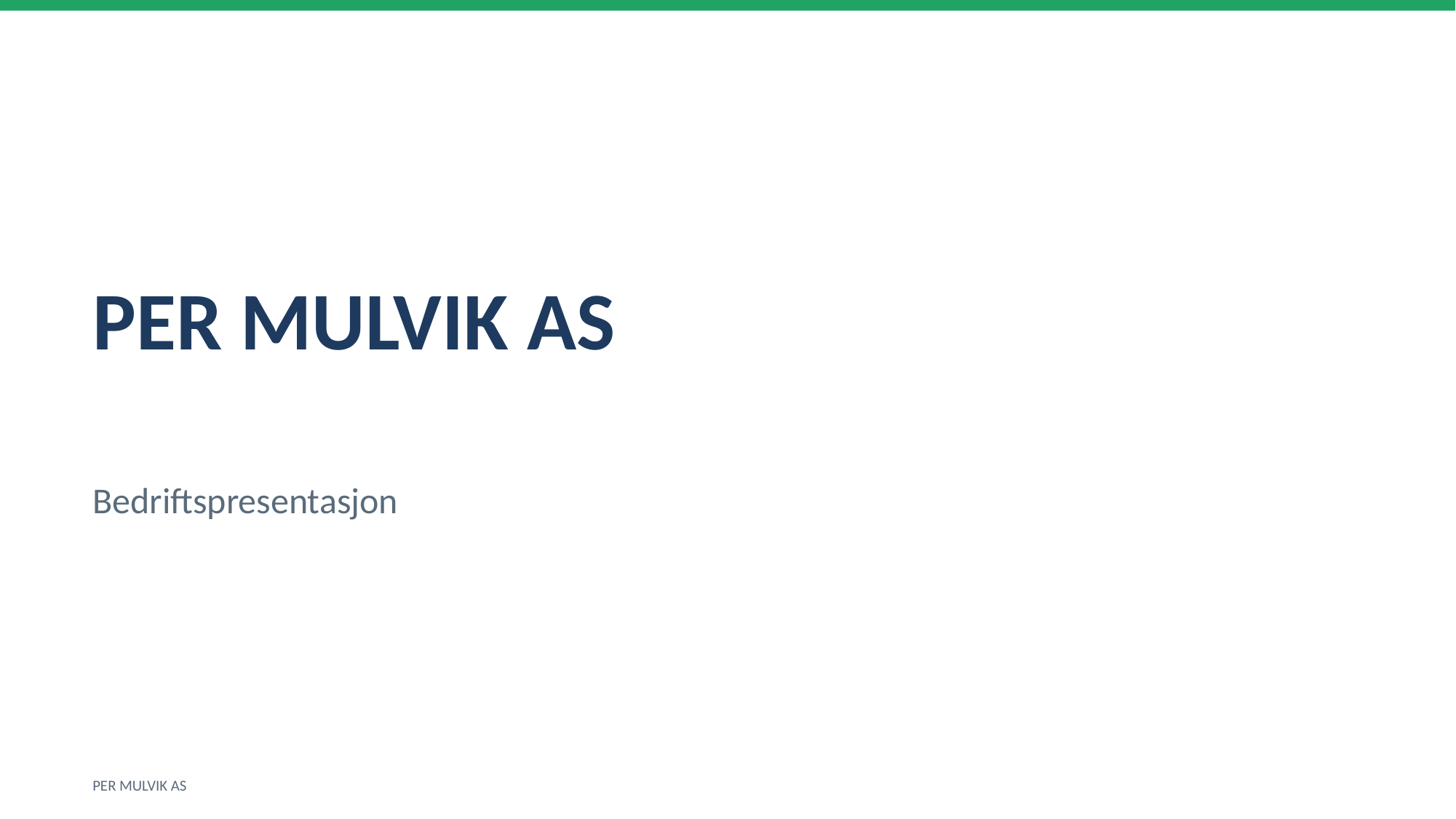

PER MULVIK AS
Bedriftspresentasjon
PER MULVIK AS